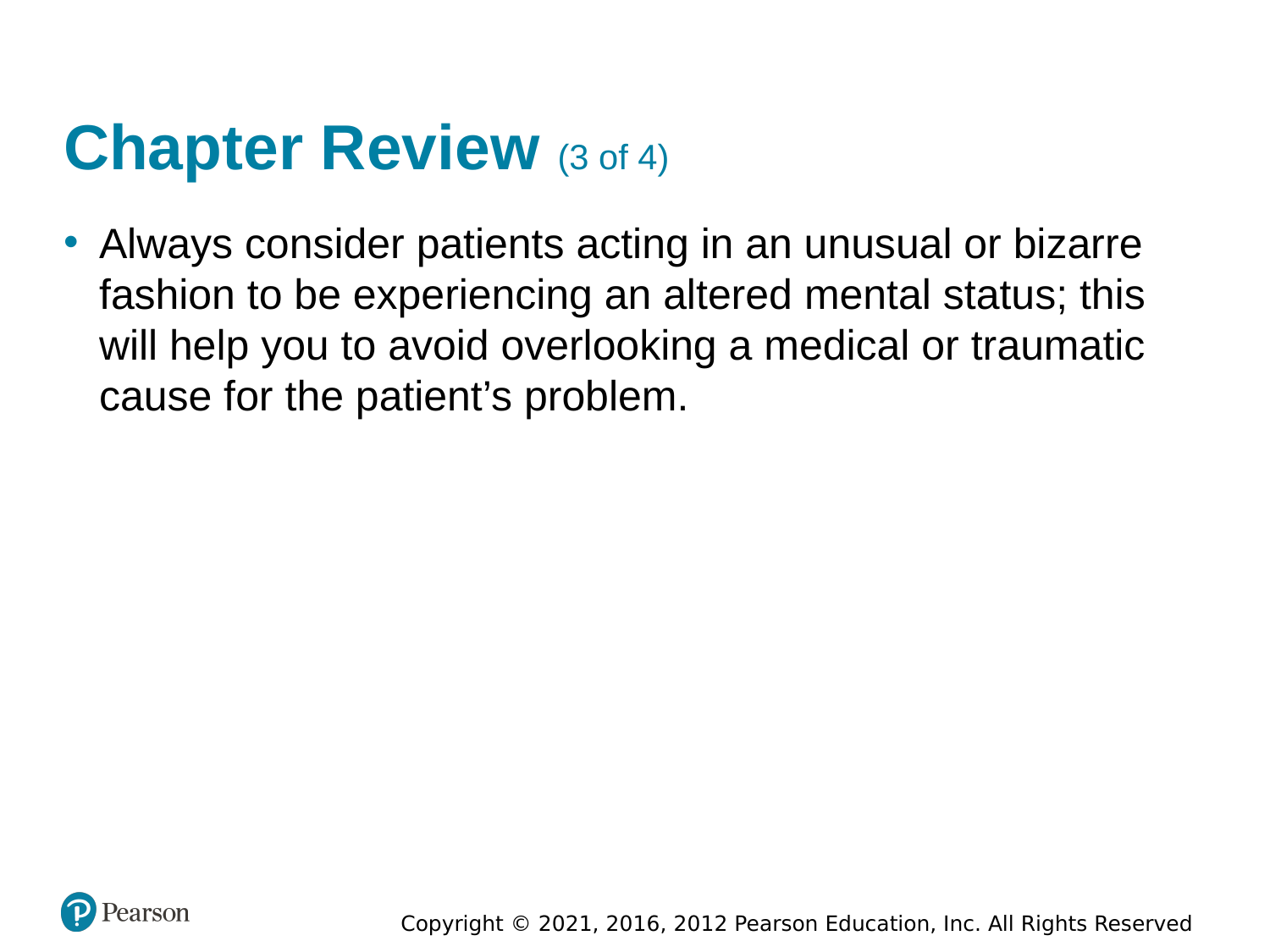

# Chapter Review (3 of 4)
Always consider patients acting in an unusual or bizarre fashion to be experiencing an altered mental status; this will help you to avoid overlooking a medical or traumatic cause for the patient’s problem.